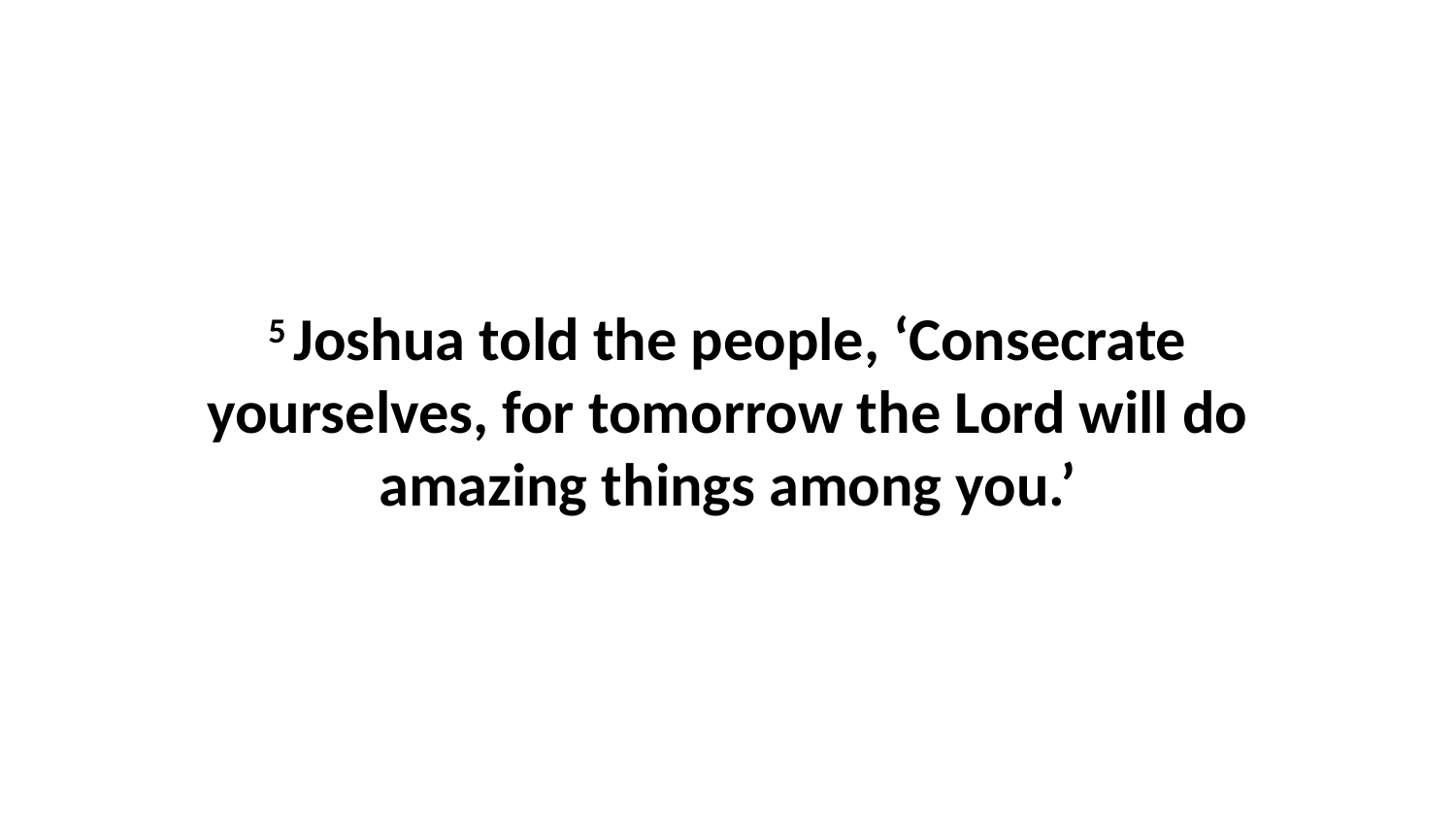

5 Joshua told the people, ‘Consecrate yourselves, for tomorrow the Lord will do amazing things among you.’